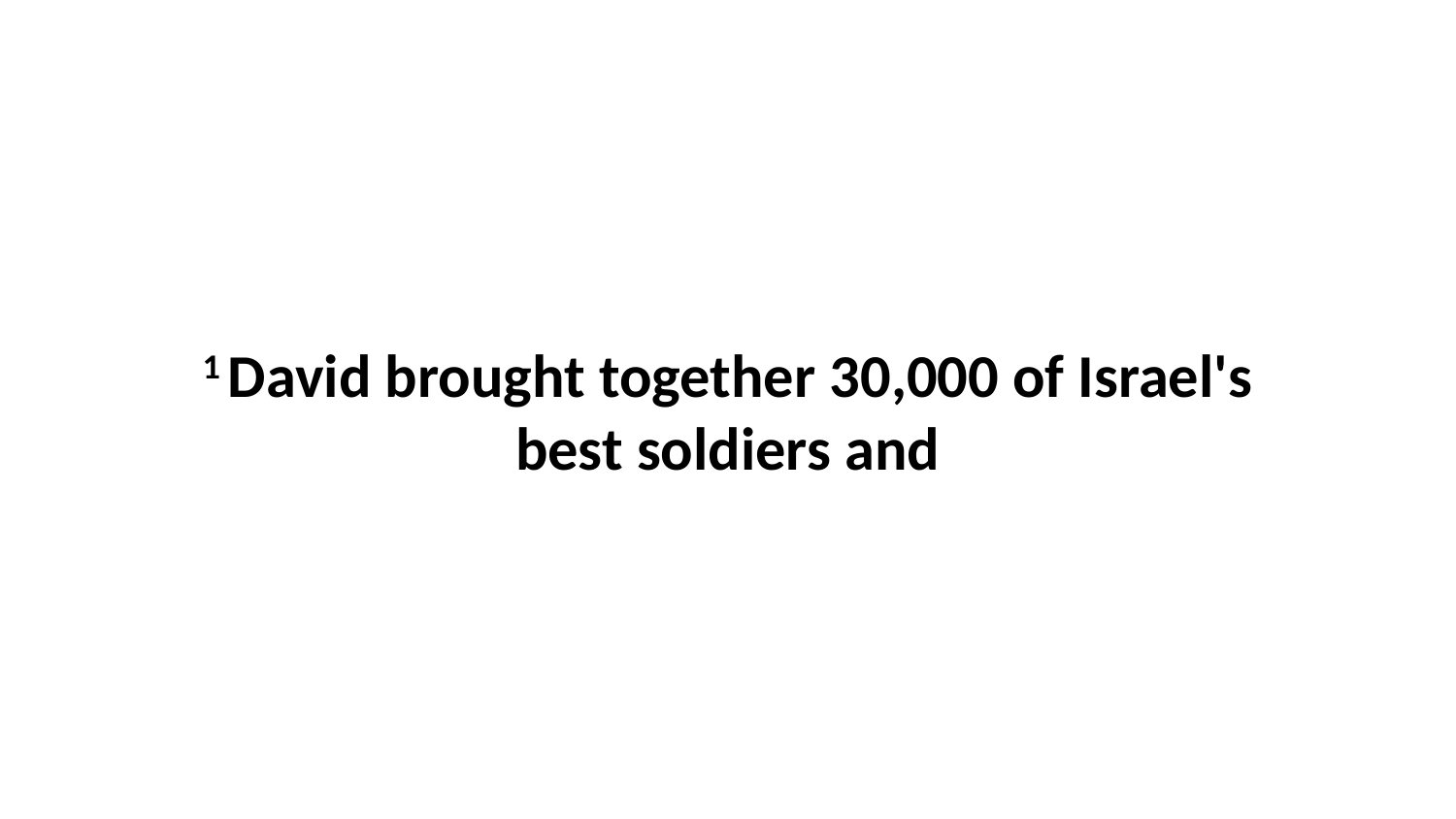

1 David brought together 30,000 of Israel's best soldiers and